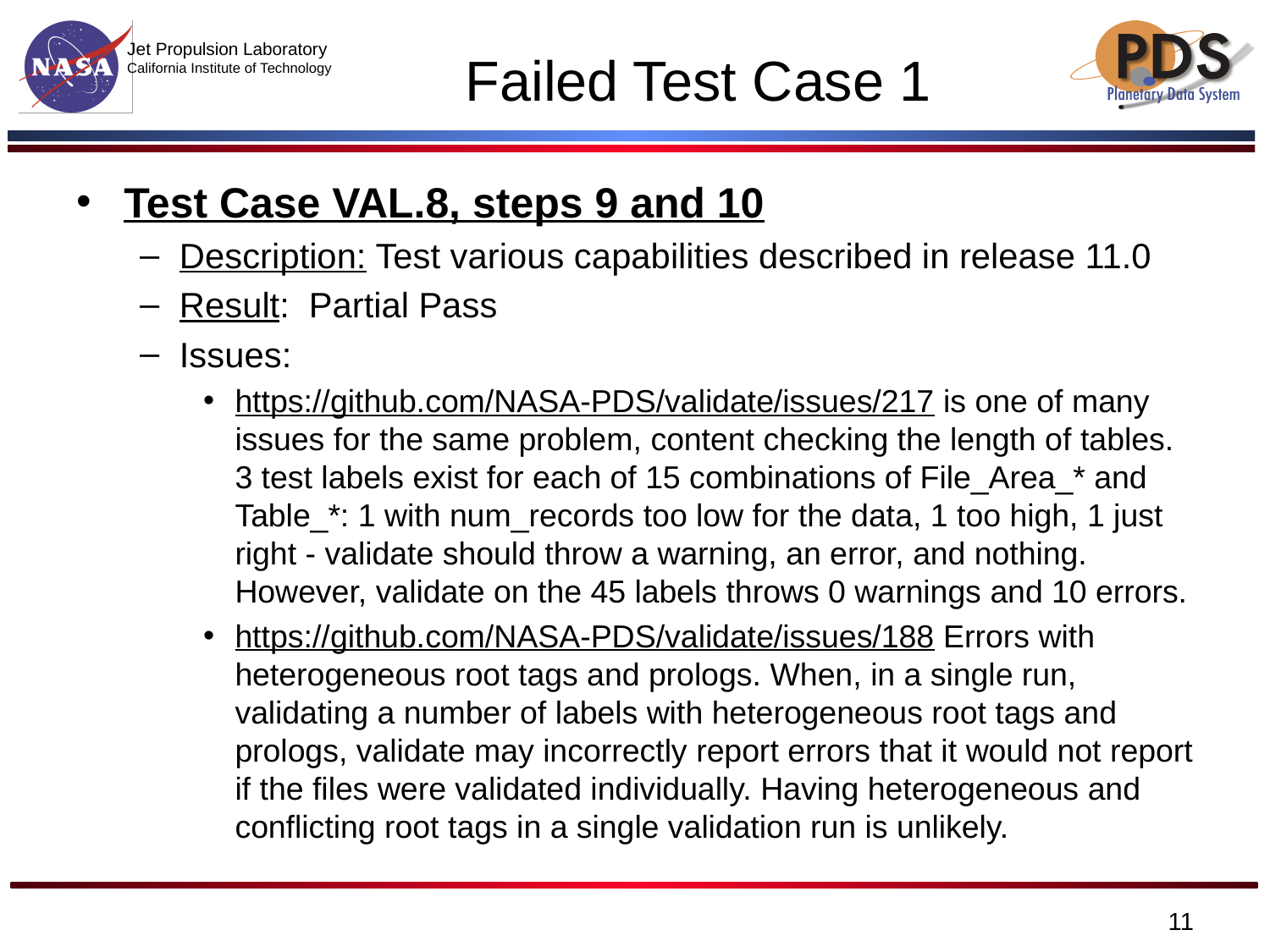

# Failed Test Case 1
Test Case VAL.8, steps 9 and 10
Description: Test various capabilities described in release 11.0
Result:  Partial Pass
Issues:
https://github.com/NASA-PDS/validate/issues/217 is one of many issues for the same problem, content checking the length of tables. 3 test labels exist for each of 15 combinations of File_Area_* and Table_*: 1 with num_records too low for the data, 1 too high, 1 just right - validate should throw a warning, an error, and nothing. However, validate on the 45 labels throws 0 warnings and 10 errors.
https://github.com/NASA-PDS/validate/issues/188 Errors with heterogeneous root tags and prologs. When, in a single run, validating a number of labels with heterogeneous root tags and prologs, validate may incorrectly report errors that it would not report if the files were validated individually. Having heterogeneous and conflicting root tags in a single validation run is unlikely.
11